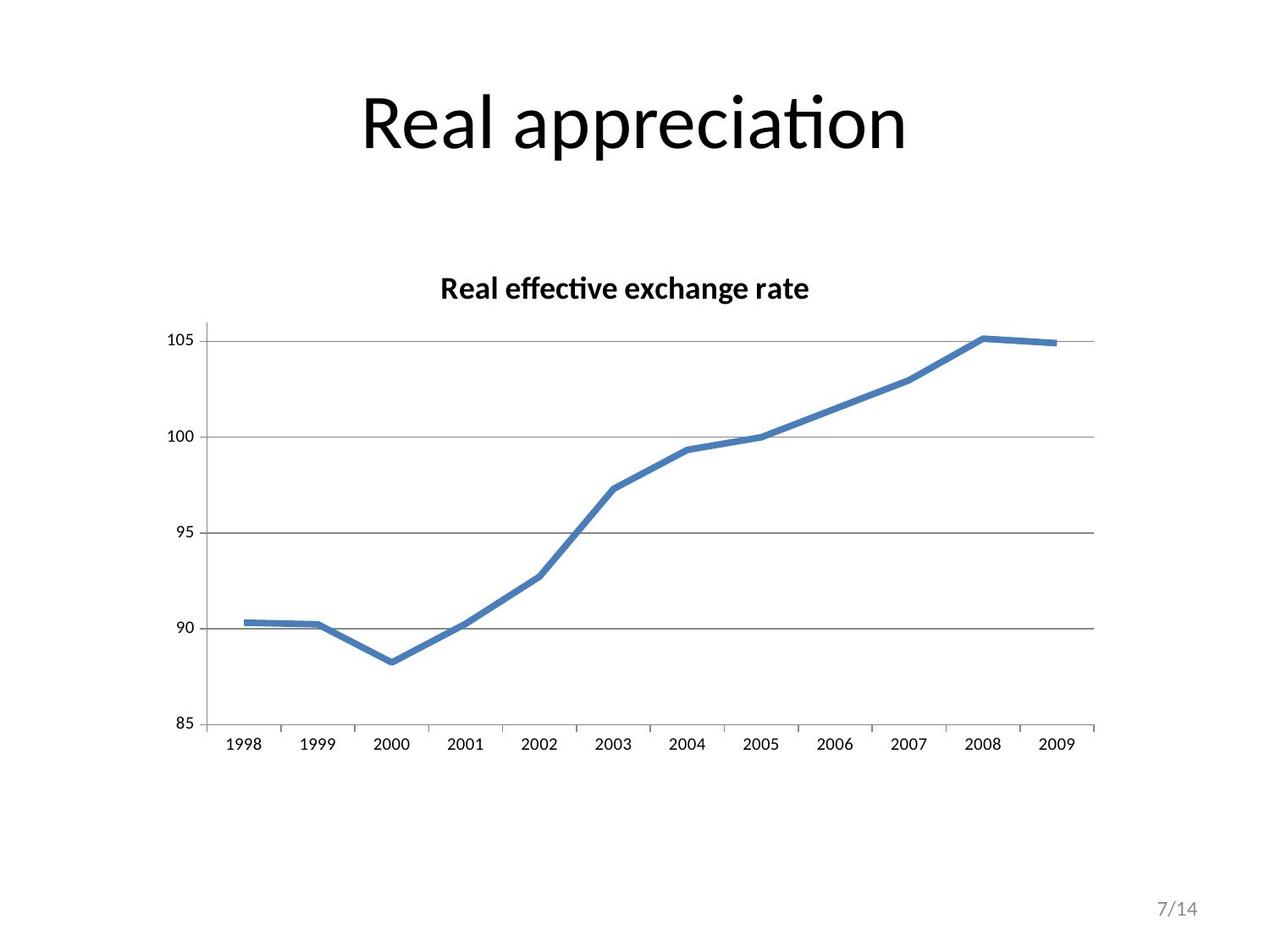

# Real appreciation

### Chart:

| Category |  |
|---|---|
| 1998 | 90.31921226100019 |
| 1999 | 90.234261291 |
| 2000 | 88.240531883 |
| 2001 | 90.26152107500018 |
| 2002 | 92.72395319 |
| 2003 | 97.303726694 |
| 2004 | 99.341036875 |
| 2005 | 100.0 |
| 2006 | 101.488375067 |
| 2007 | 102.97750997300002 |
| 2008 | 105.14614299599998 |
| 2009 | 104.91102237000014 |
7/14